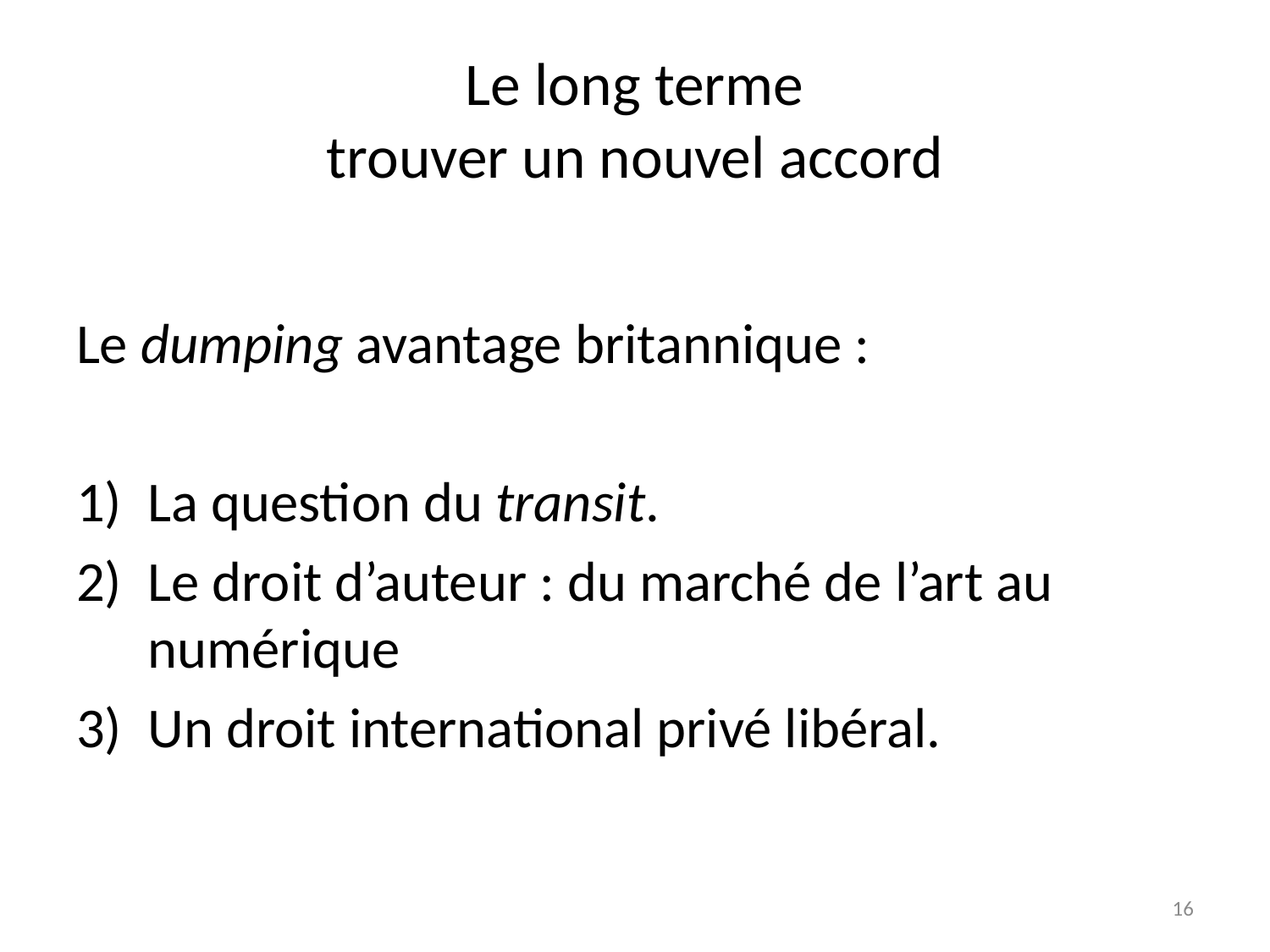

# Le long terme trouver un nouvel accord

Le dumping avantage britannique :

La question du transit.
Le droit d’auteur : du marché de l’art au numérique
Un droit international privé libéral.

16